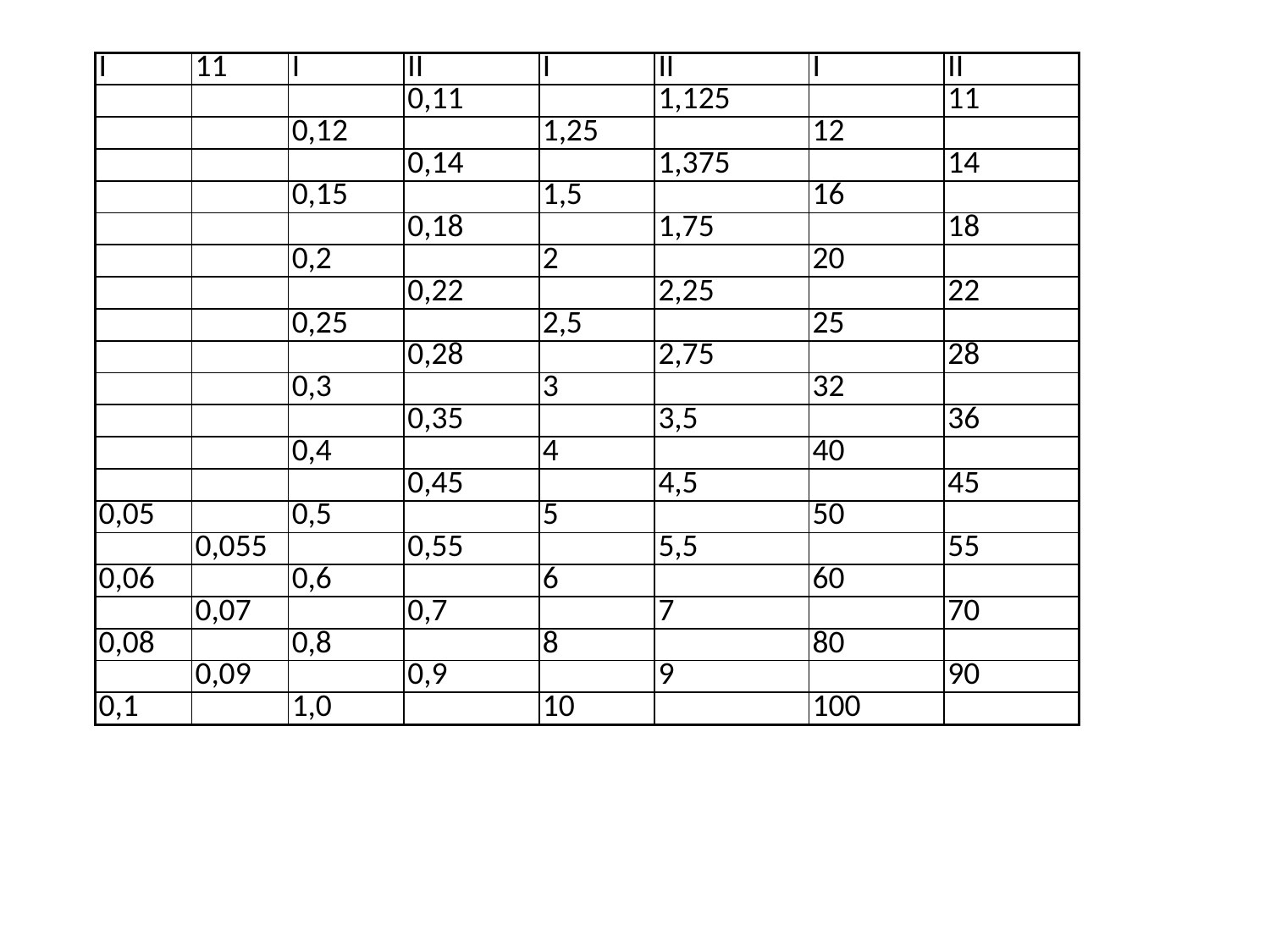

| I | 11 | I | II | I | II | I | II |
| --- | --- | --- | --- | --- | --- | --- | --- |
|  |  |  | 0,11 |  | 1,125 |  | 11 |
|  |  | 0,12 |  | 1,25 |  | 12 |  |
|  |  |  | 0,14 |  | 1,375 |  | 14 |
|  |  | 0,15 |  | 1,5 |  | 16 |  |
|  |  |  | 0,18 |  | 1,75 |  | 18 |
|  |  | 0,2 |  | 2 |  | 20 |  |
|  |  |  | 0,22 |  | 2,25 |  | 22 |
|  |  | 0,25 |  | 2,5 |  | 25 |  |
|  |  |  | 0,28 |  | 2,75 |  | 28 |
|  |  | 0,3 |  | 3 |  | 32 |  |
|  |  |  | 0,35 |  | 3,5 |  | 36 |
|  |  | 0,4 |  | 4 |  | 40 |  |
|  |  |  | 0,45 |  | 4,5 |  | 45 |
| 0,05 |  | 0,5 |  | 5 |  | 50 |  |
|  | 0,055 |  | 0,55 |  | 5,5 |  | 55 |
| 0,06 |  | 0,6 |  | 6 |  | 60 |  |
|  | 0,07 |  | 0,7 |  | 7 |  | 70 |
| 0,08 |  | 0,8 |  | 8 |  | 80 |  |
|  | 0,09 |  | 0,9 |  | 9 |  | 90 |
| 0,1 |  | 1,0 |  | 10 |  | 100 |  |